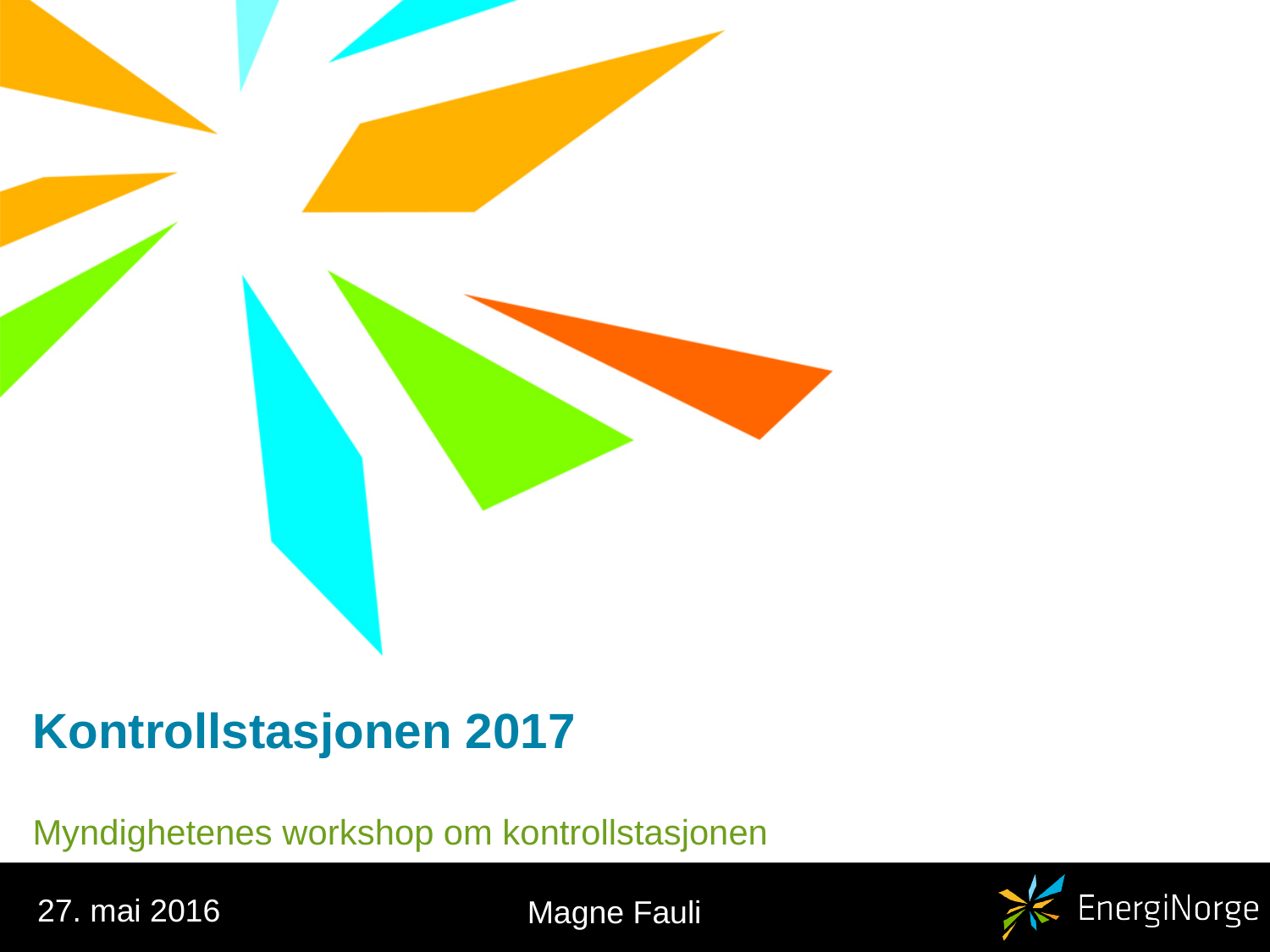

# Kontrollstasjonen 2017
Myndighetenes workshop om kontrollstasjonen
27. mai 2016
Magne Fauli